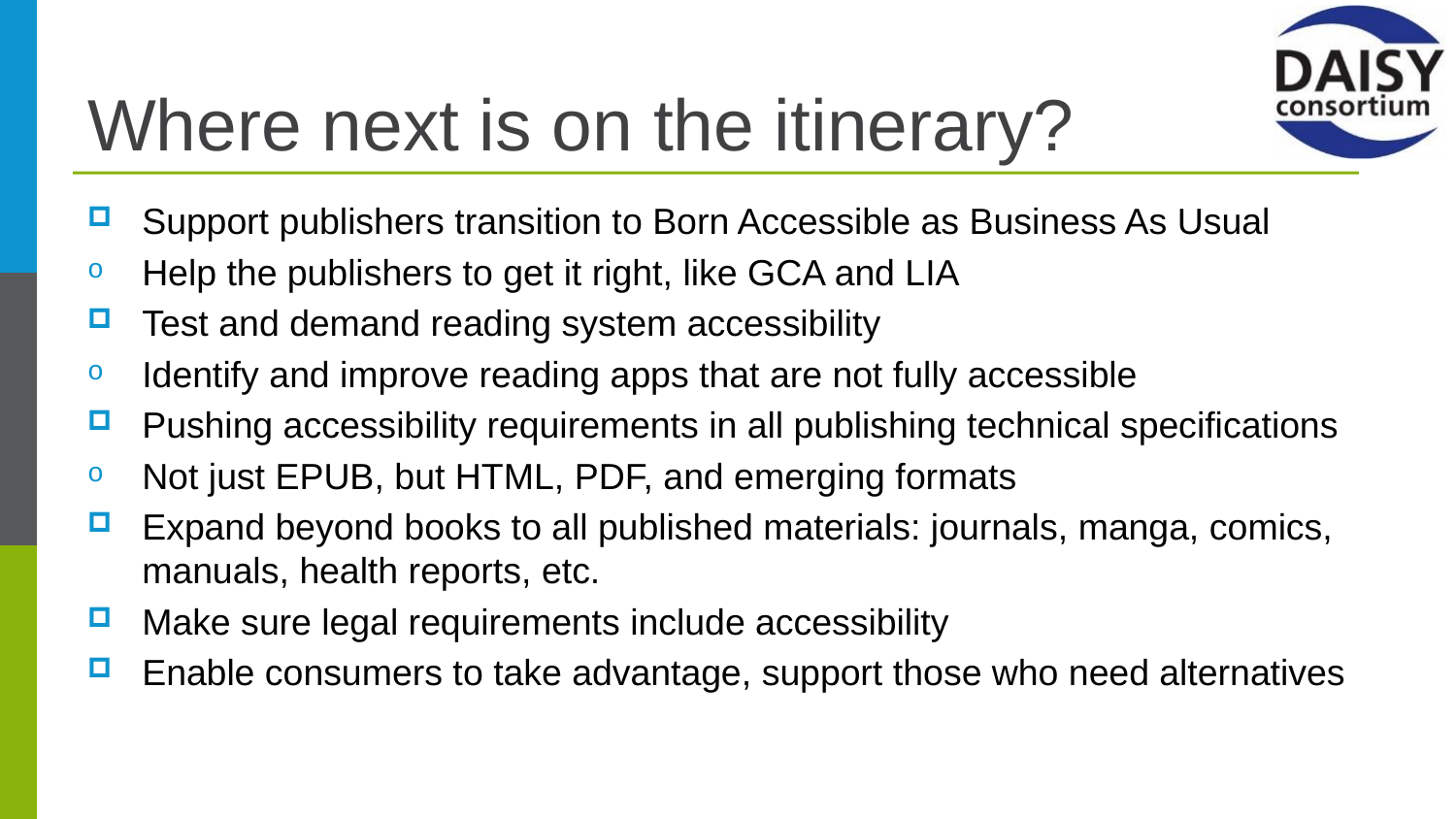

# Where next is on the itinerary?
Support publishers transition to Born Accessible as Business As Usual
Help the publishers to get it right, like GCA and LIA
Test and demand reading system accessibility
Identify and improve reading apps that are not fully accessible
Pushing accessibility requirements in all publishing technical specifications
Not just EPUB, but HTML, PDF, and emerging formats
Expand beyond books to all published materials: journals, manga, comics, manuals, health reports, etc.
Make sure legal requirements include accessibility
Enable consumers to take advantage, support those who need alternatives